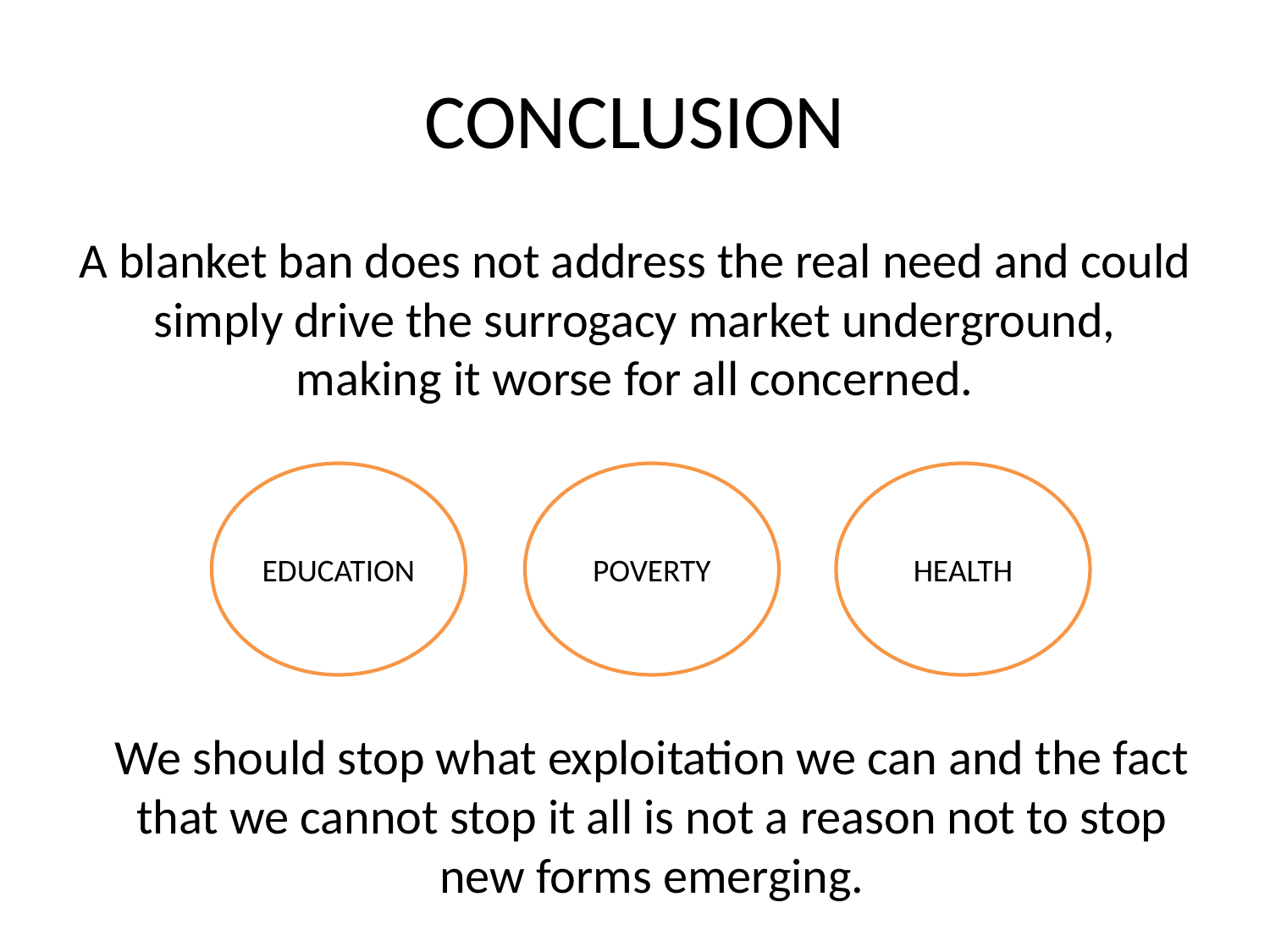

# CONCLUSION
A blanket ban does not address the real need and could simply drive the surrogacy market underground, making it worse for all concerned.
EDUCATION
POVERTY
HEALTH
We should stop what exploitation we can and the fact that we cannot stop it all is not a reason not to stop new forms emerging.